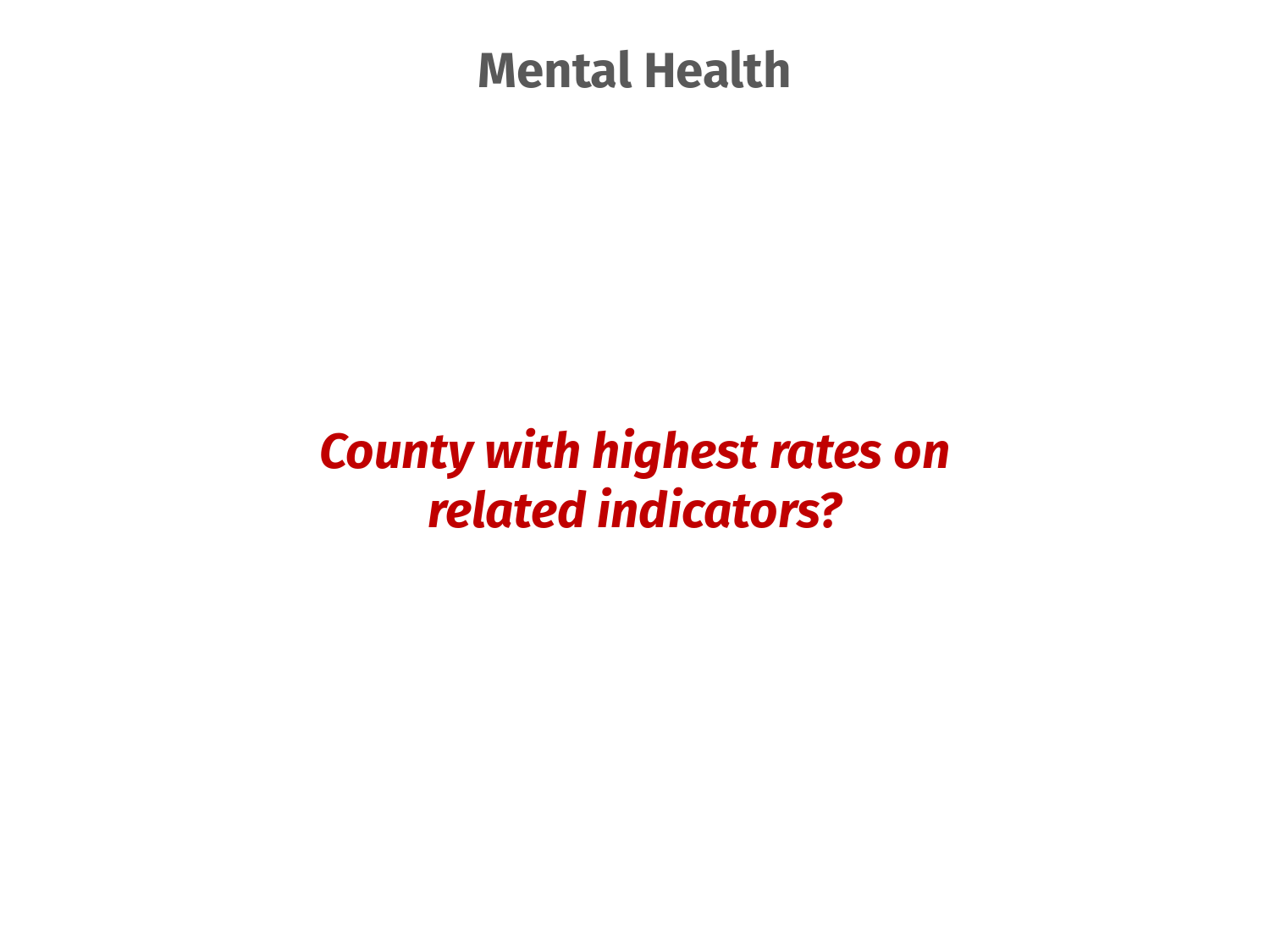

Mental Health

County with highest rates on related indicators?